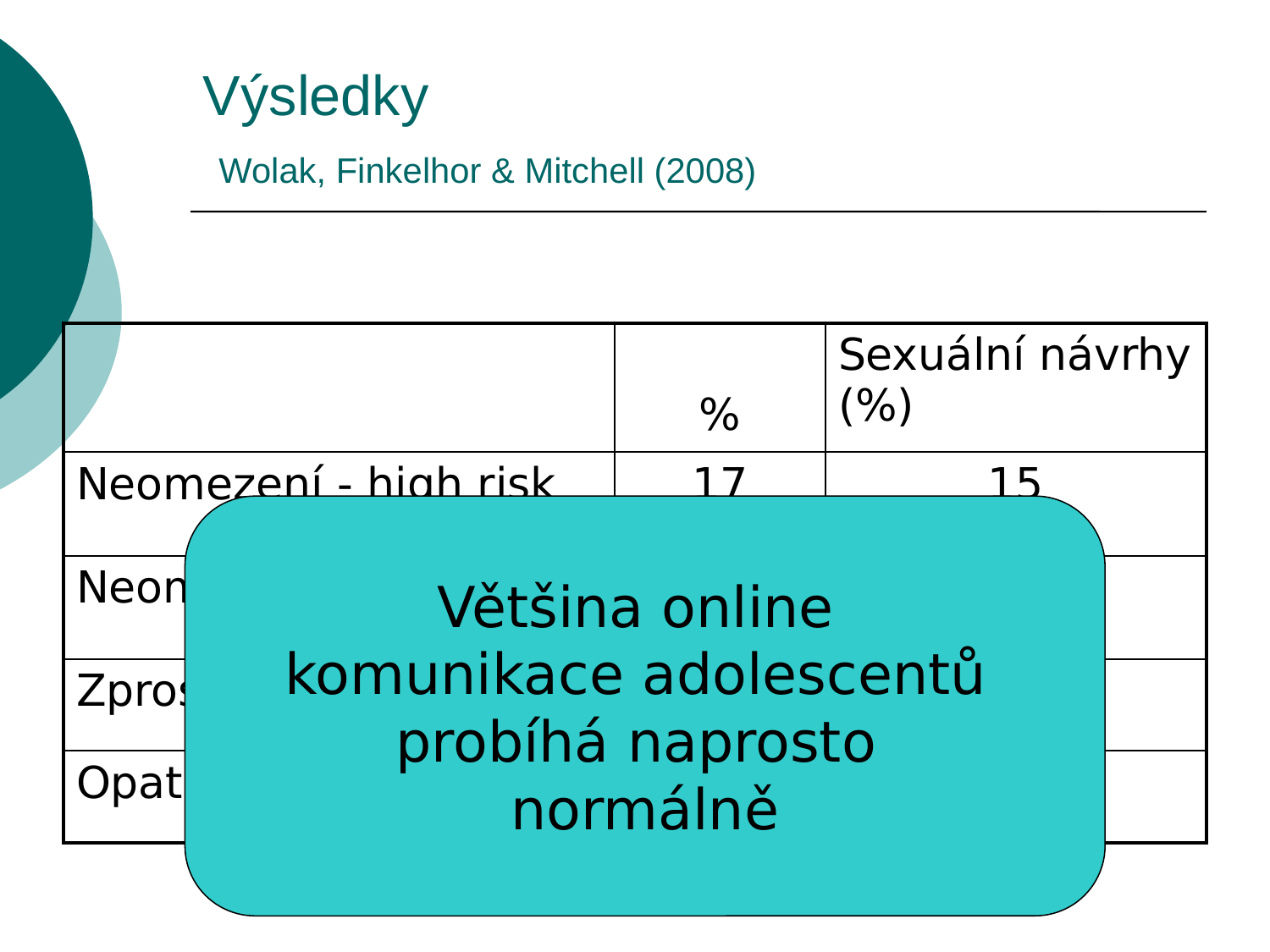

# Výsledky Wolak, Finkelhor & Mitchell (2008)
|  | % | Sexuální návrhy (%) |
| --- | --- | --- |
| Neomezení - high risk | 17 | 15 |
| Neomezení - low risk | 21 | 6 |
| Zprostředkovaní | 10 | 4 |
| Opatrní | 51 | 1 |
Většina online
komunikace adolescentů
probíhá naprosto
normálně